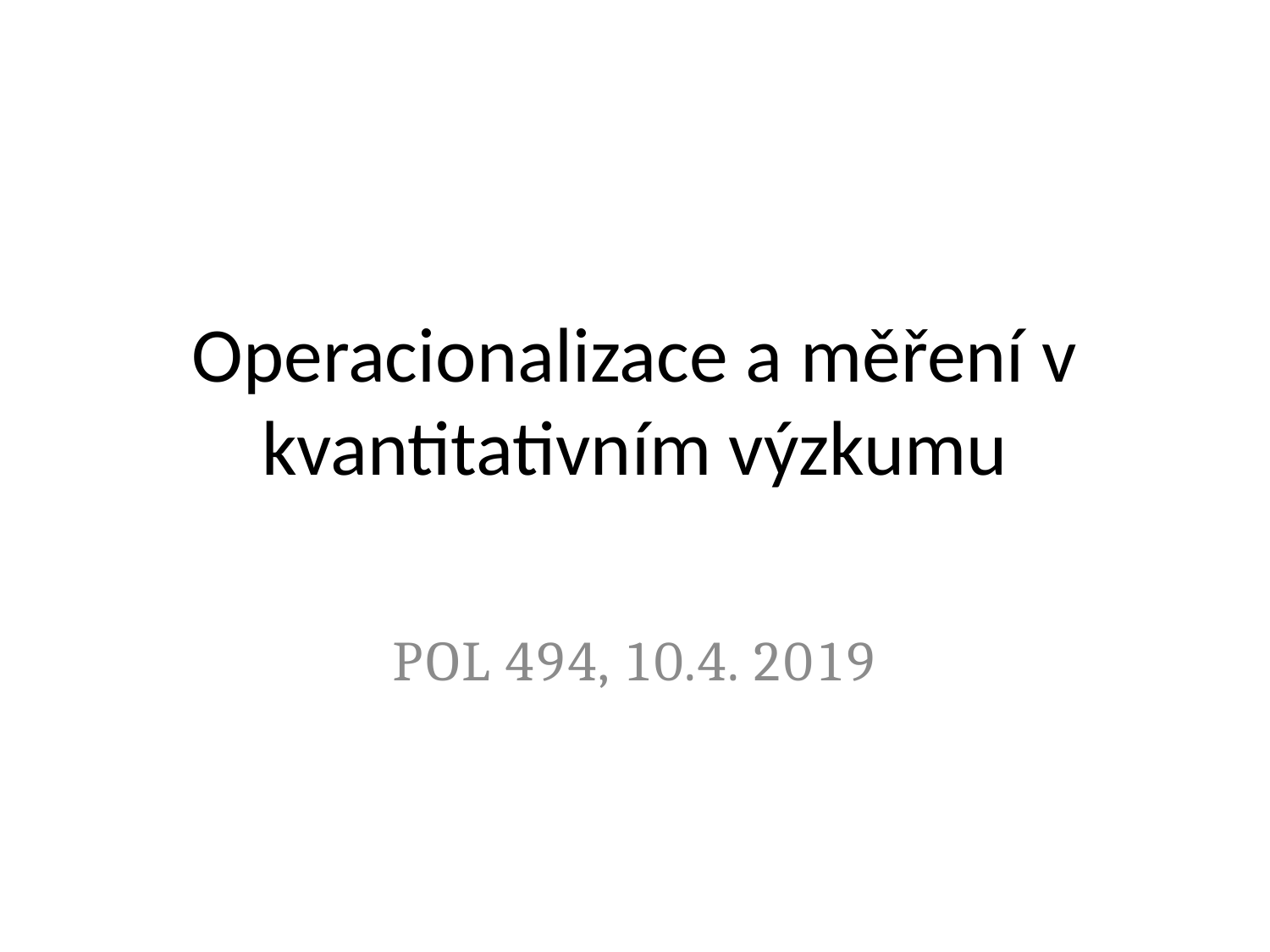

# Operacionalizace a měření v kvantitativním výzkumu

POL 494, 10.4. 2019